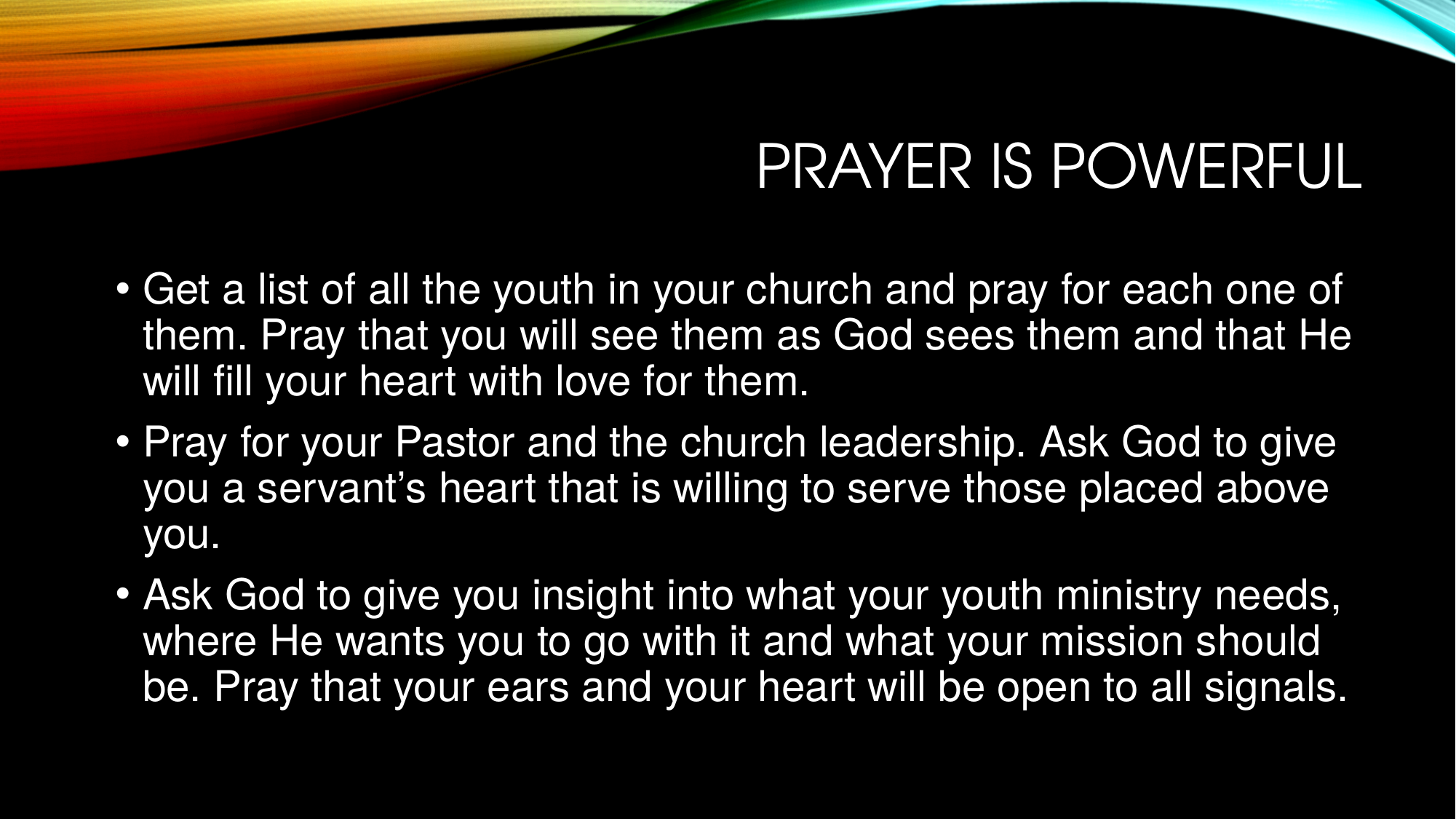

# PRAYER is powerful
Get a list of all the youth in your church and pray for each one of them. Pray that you will see them as God sees them and that He will fill your heart with love for them.
Pray for your Pastor and the church leadership. Ask God to give you a servant’s heart that is willing to serve those placed above you.
Ask God to give you insight into what your youth ministry needs, where He wants you to go with it and what your mission should be. Pray that your ears and your heart will be open to all signals.